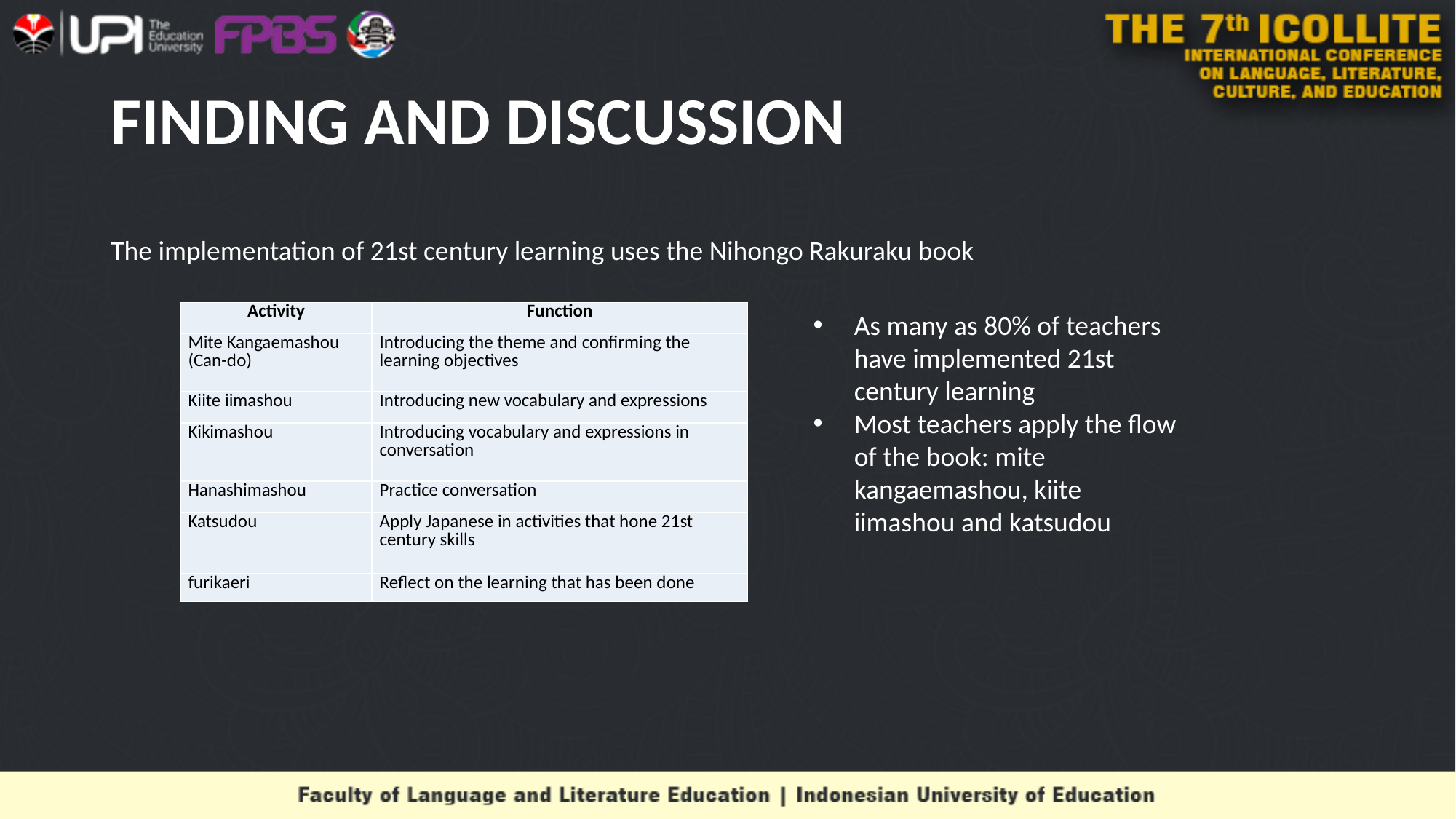

# FINDING AND DISCUSSION
The implementation of 21st century learning uses the Nihongo Rakuraku book
| Activity | Function |
| --- | --- |
| Mite Kangaemashou (Can-do) | Introducing the theme and confirming the learning objectives |
| Kiite iimashou | Introducing new vocabulary and expressions |
| Kikimashou | Introducing vocabulary and expressions in conversation |
| Hanashimashou | Practice conversation |
| Katsudou | Apply Japanese in activities that hone 21st century skills |
| furikaeri | Reflect on the learning that has been done |
As many as 80% of teachers have implemented 21st century learning
Most teachers apply the flow of the book: mite kangaemashou, kiite iimashou and katsudou